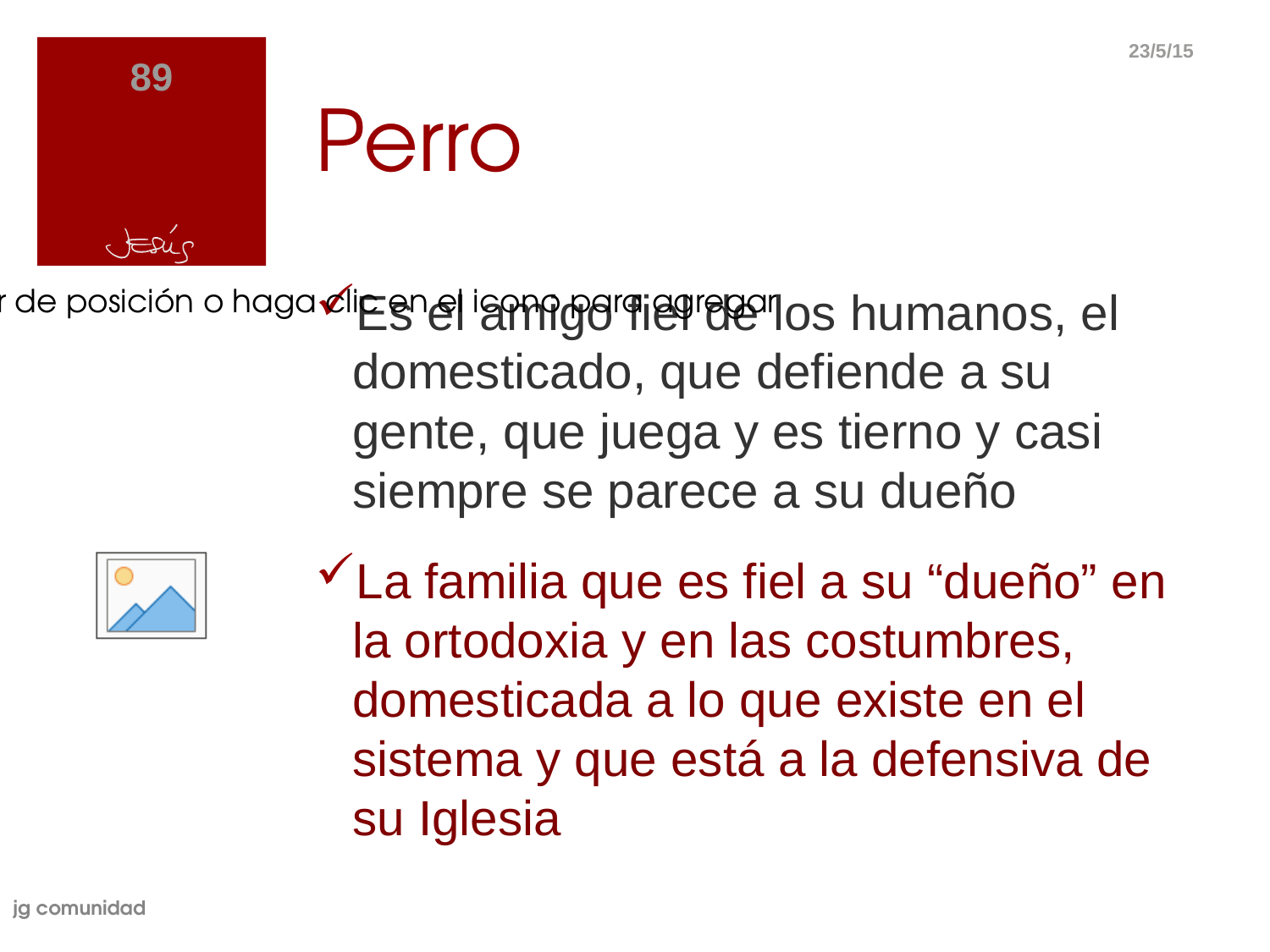

23/5/15
89
# Perro

Es el amigo fiel de los humanos, el domesticado, que defiende a su gente, que juega y es tierno y casi siempre se parece a su dueño
La familia que es fiel a su “dueño” en la ortodoxia y en las costumbres, domesticada a lo que existe en el sistema y que está a la defensiva de su Iglesia
jg comunidad